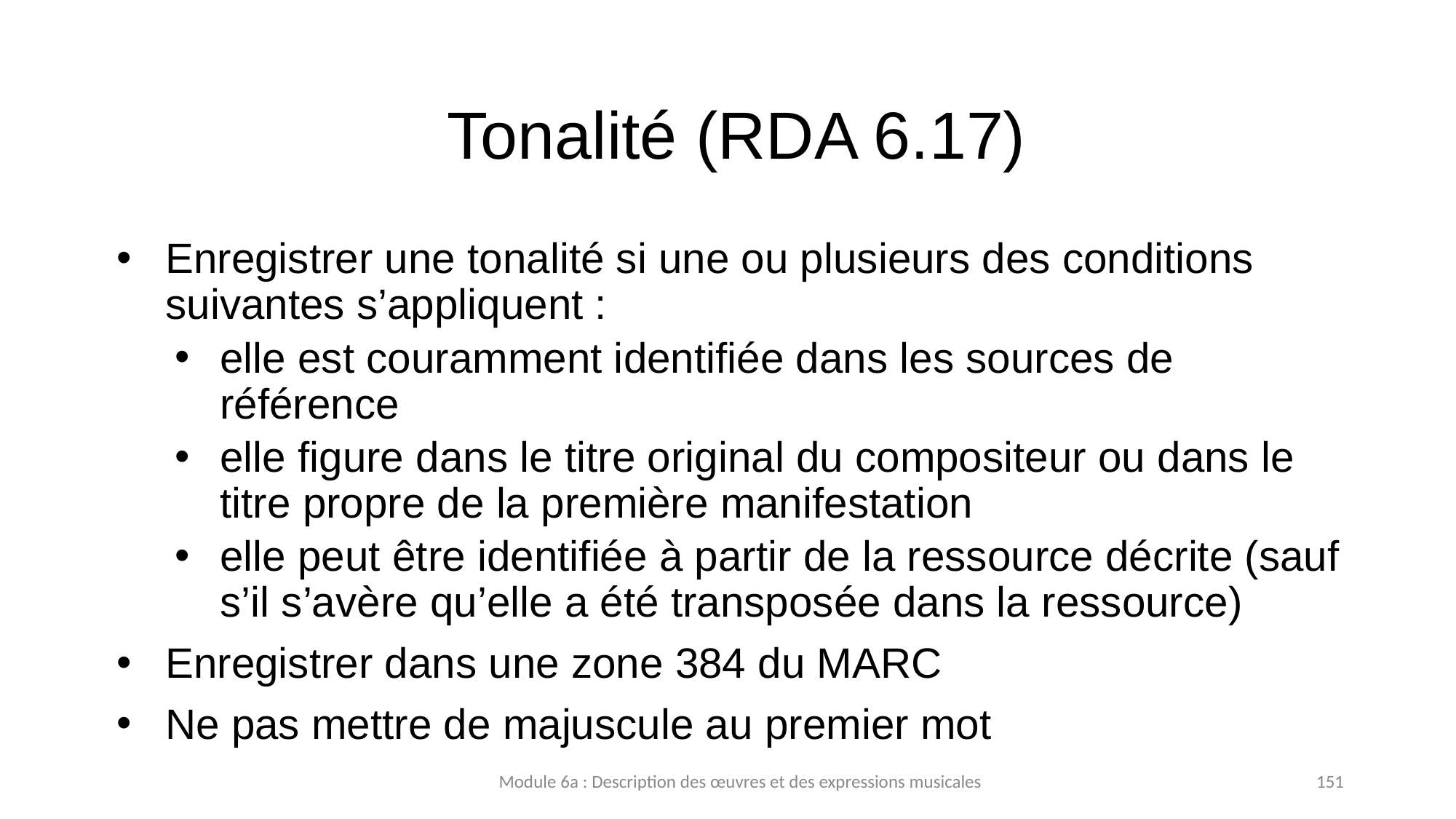

# Tonalité (RDA 6.17)
Enregistrer une tonalité si une ou plusieurs des conditions suivantes s’appliquent :
elle est couramment identifiée dans les sources de référence
elle figure dans le titre original du compositeur ou dans le titre propre de la première manifestation
elle peut être identifiée à partir de la ressource décrite (sauf s’il s’avère qu’elle a été transposée dans la ressource)
Enregistrer dans une zone 384 du MARC
Ne pas mettre de majuscule au premier mot
Module 6a : Description des œuvres et des expressions musicales
151